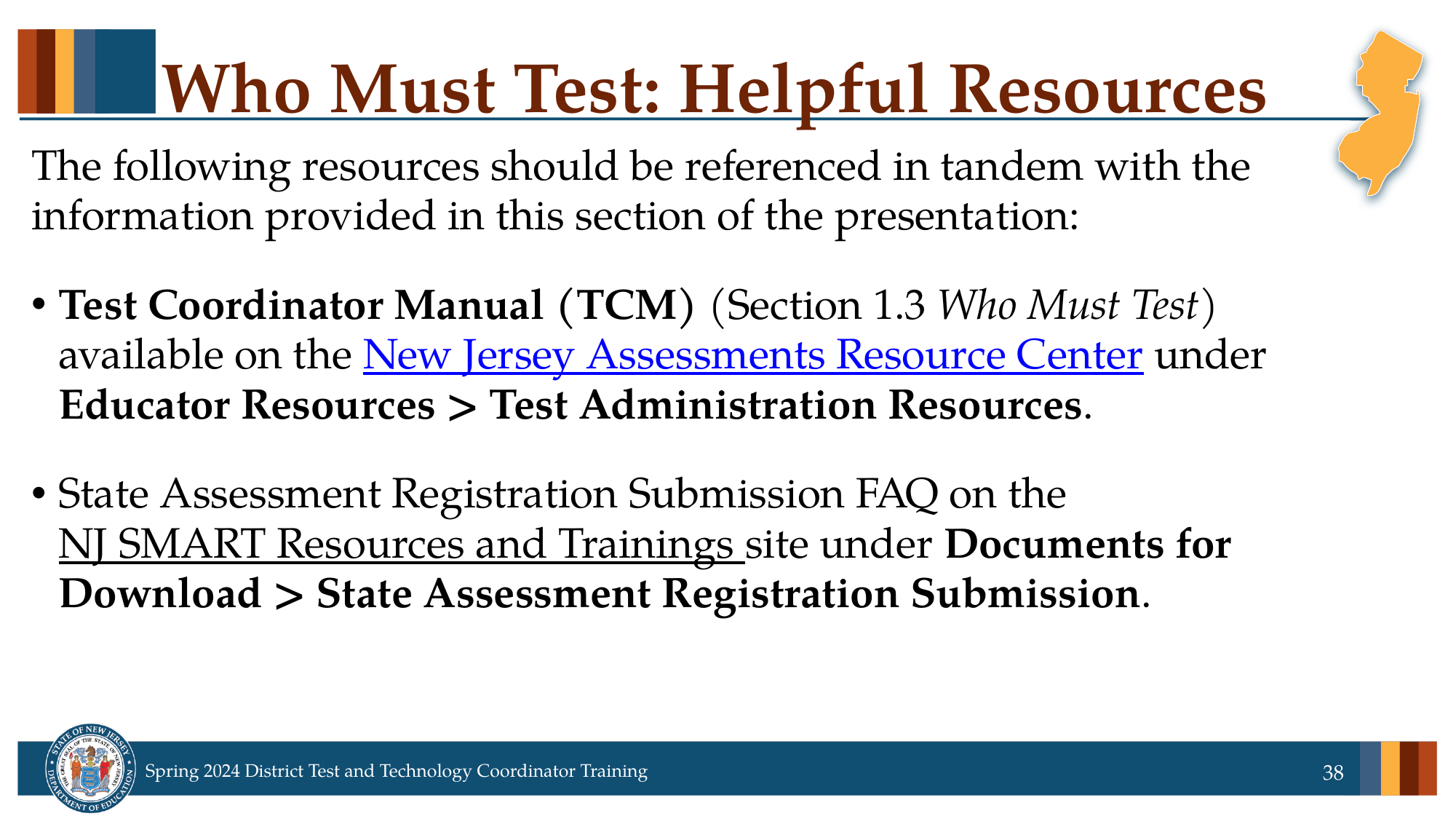

# Who Must Test: Helpful Resources
The following resources should be referenced in tandem with the information provided in this section of the presentation:
Test Coordinator Manual (TCM) (Section 1.3 Who Must Test) available on the New Jersey Assessments Resource Center under Educator Resources > Test Administration Resources.
State Assessment Registration Submission FAQ on the NJ SMART Resources and Trainings site under Documents for Download > State Assessment Registration Submission.
38